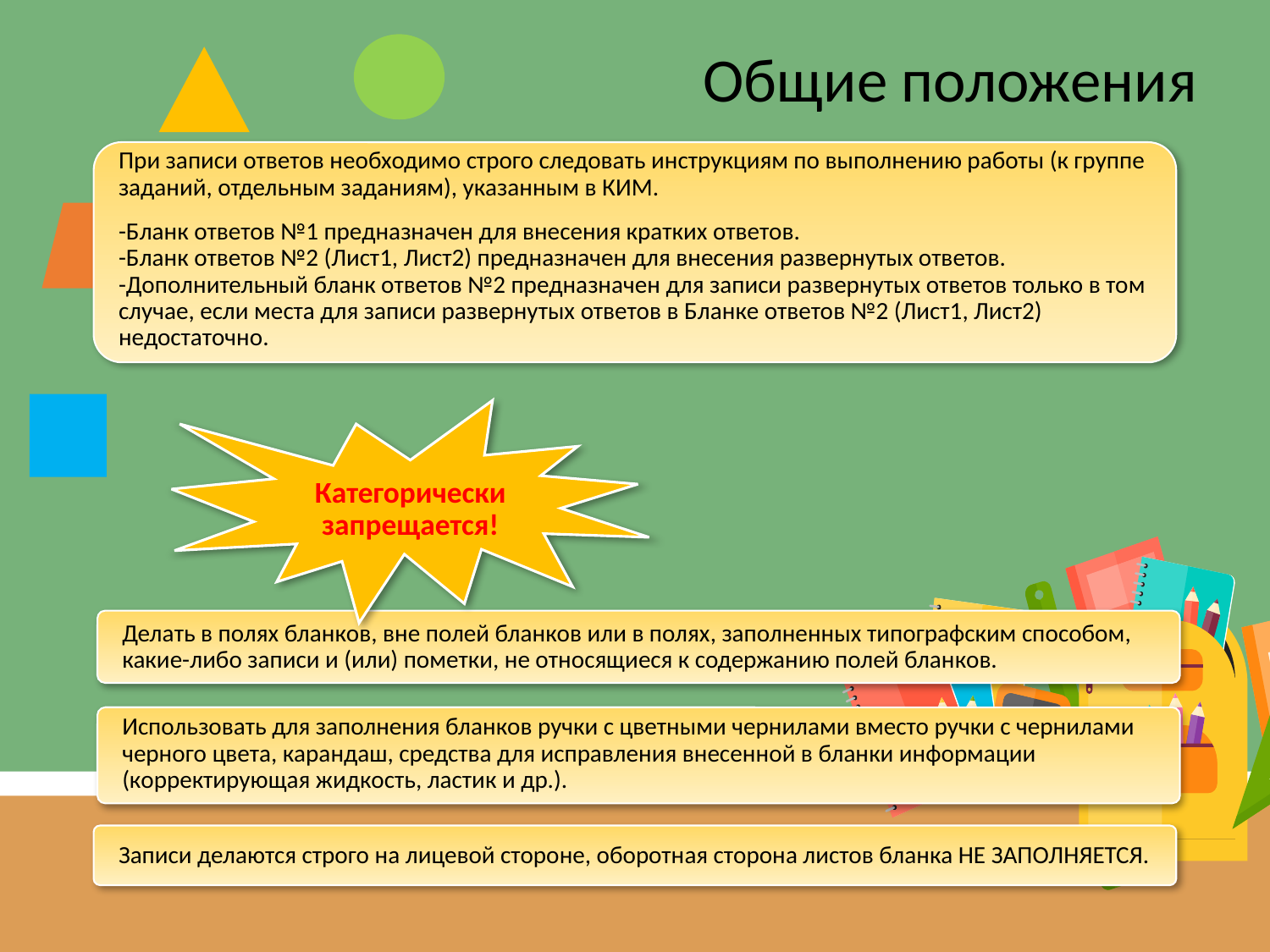

# Общие положения
При записи ответов необходимо строго следовать инструкциям по выполнению работы (к группе заданий, отдельным заданиям), указанным в КИМ.
-Бланк ответов №1 предназначен для внесения кратких ответов.
-Бланк ответов №2 (Лист1, Лист2) предназначен для внесения развернутых ответов.
-Дополнительный бланк ответов №2 предназначен для записи развернутых ответов только в том случае, если места для записи развернутых ответов в Бланке ответов №2 (Лист1, Лист2) недостаточно.

Категорически запрещается!
Делать в полях бланков, вне полей бланков или в полях, заполненных типографским способом, какие-либо записи и (или) пометки, не относящиеся к содержанию полей бланков.

Использовать для заполнения бланков ручки с цветными чернилами вместо ручки с чернилами черного цвета, карандаш, средства для исправления внесенной в бланки информации (корректирующая жидкость, ластик и др.).

Записи делаются строго на лицевой стороне, оборотная сторона листов бланка НЕ ЗАПОЛНЯЕТСЯ.